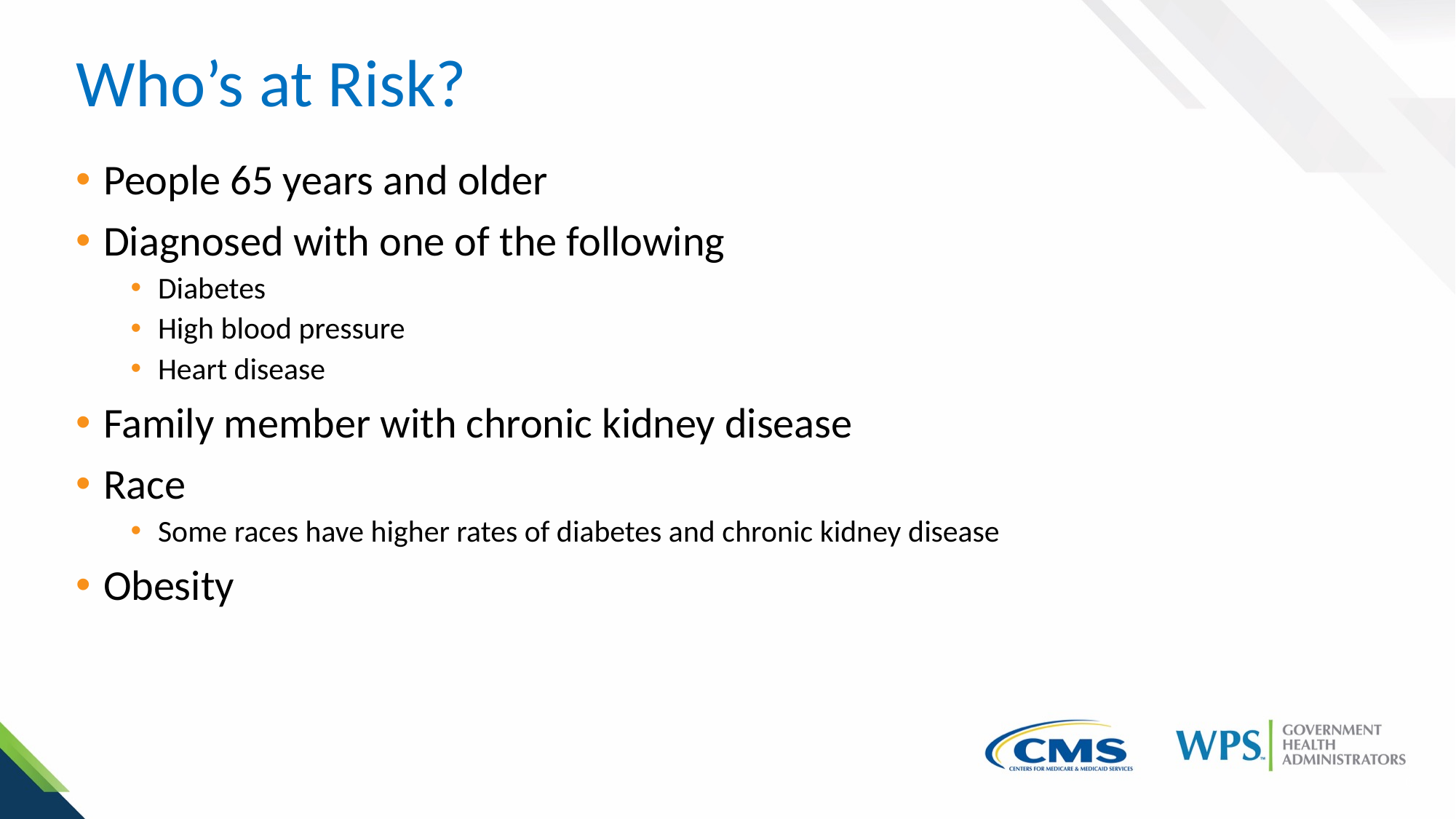

# Who’s at Risk?
People 65 years and older
Diagnosed with one of the following
Diabetes
High blood pressure
Heart disease
Family member with chronic kidney disease
Race
Some races have higher rates of diabetes and chronic kidney disease
Obesity